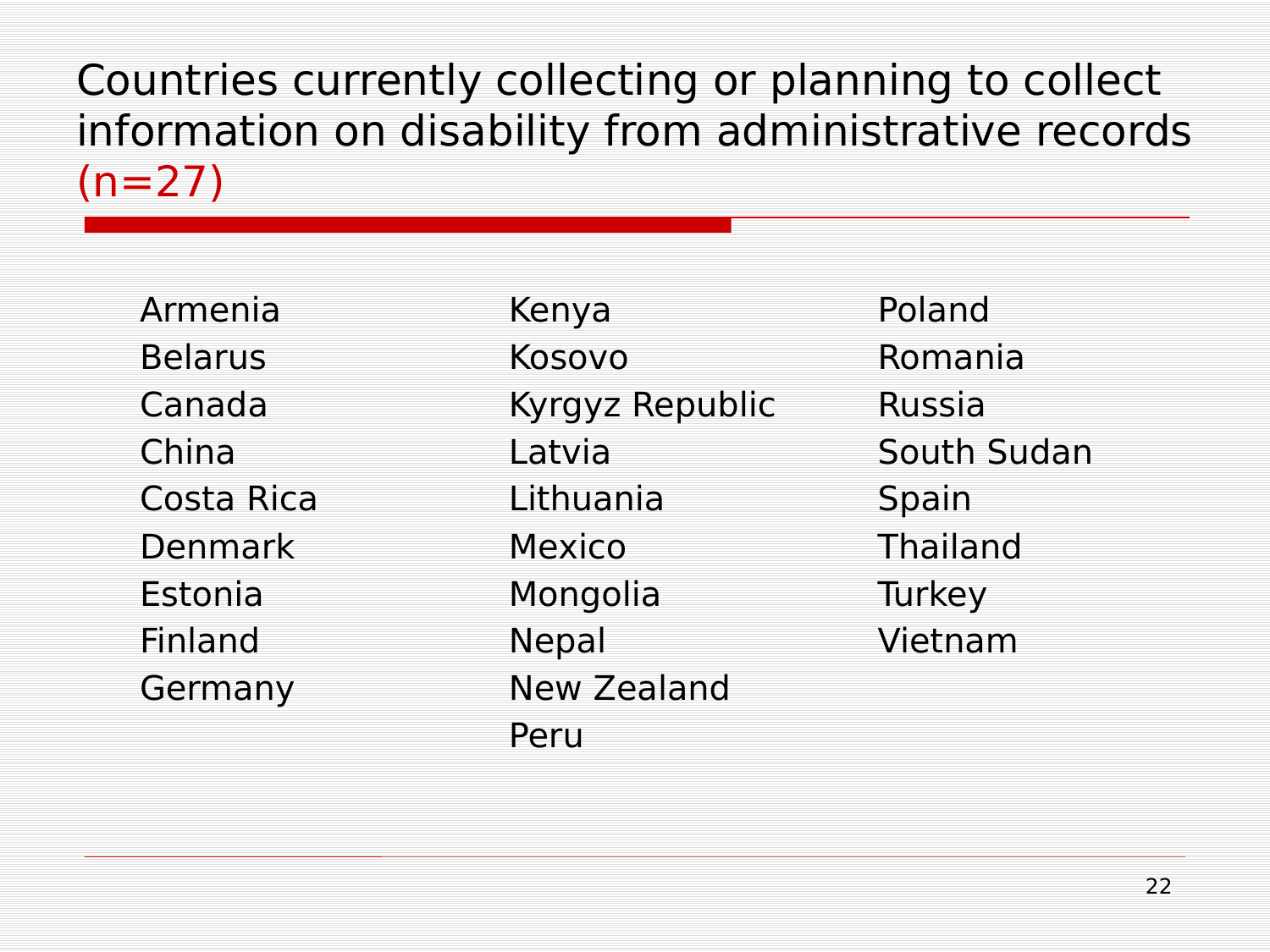

# Countries currently collecting or planning to collect information on disability from administrative records (n=27)
Armenia
Belarus
Canada
China
Costa Rica
Denmark
Estonia
Finland
Germany

Kenya
Kosovo
Kyrgyz Republic
Latvia
Lithuania
Mexico
Mongolia
Nepal
New Zealand
Peru
Poland
Romania
Russia
South Sudan
Spain
Thailand
Turkey
Vietnam
22